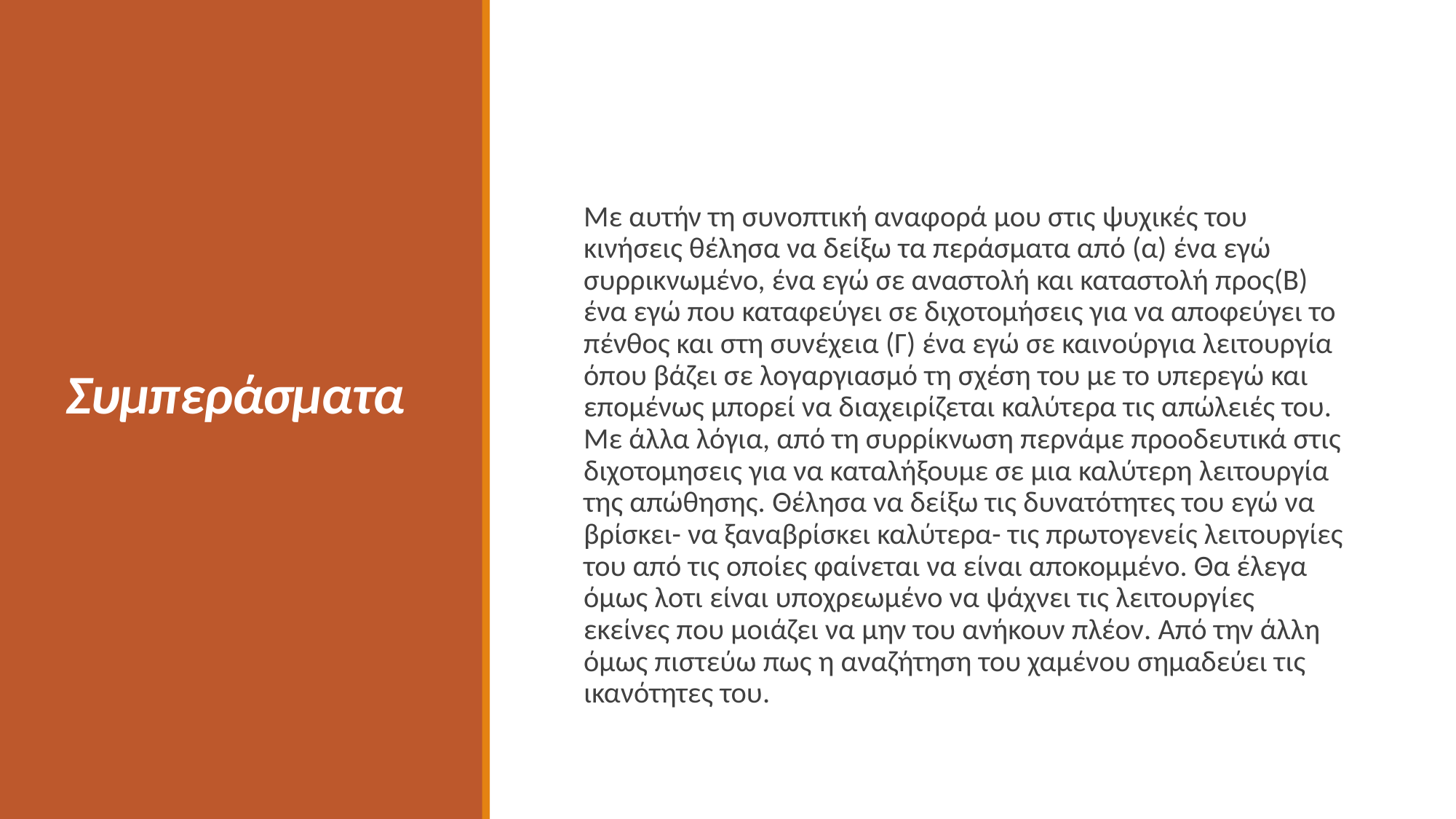

# Συμπεράσματα

Με αυτήν τη συνοπτική αναφορά μου στις ψυχικές του κινήσεις θέλησα να δείξω τα περάσματα από (α) ένα εγώ συρρικνωμένο, ένα εγώ σε αναστολή και καταστολή προς(Β) ένα εγώ που καταφεύγει σε διχοτομήσεις για να αποφεύγει το πένθος και στη συνέχεια (Γ) ένα εγώ σε καινούργια λειτουργία όπου βάζει σε λογαργιασμό τη σχέση του με το υπερεγώ και επομένως μπορεί να διαχειρίζεται καλύτερα τις απώλειές του. Με άλλα λόγια, από τη συρρίκνωση περνάμε προοδευτικά στις διχοτομησεις για να καταλήξουμε σε μια καλύτερη λειτουργία της απώθησης. Θέλησα να δείξω τις δυνατότητες του εγώ να βρίσκει- να ξαναβρίσκει καλύτερα- τις πρωτογενείς λειτουργίες του από τις οποίες φαίνεται να είναι αποκομμένο. Θα έλεγα όμως λοτι είναι υποχρεωμένο να ψάχνει τις λειτουργίες εκείνες που μοιάζει να μην του ανήκουν πλέον. Από την άλλη όμως πιστεύω πως η αναζήτηση του χαμένου σημαδεύει τις ικανότητες του.